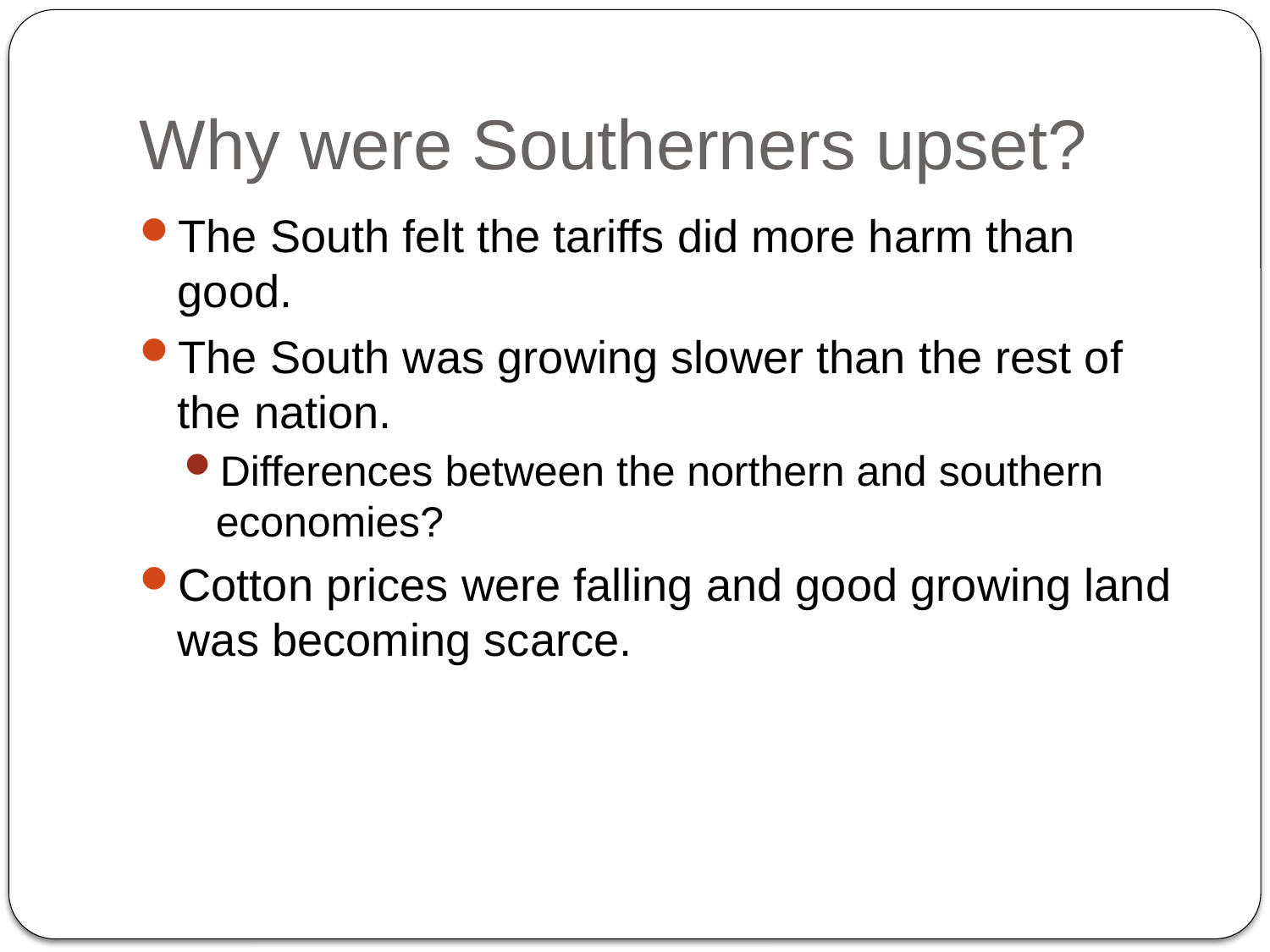

# Why were Southerners upset?
The South felt the tariffs did more harm than good.
The South was growing slower than the rest of the nation.
Differences between the northern and southern economies?
Cotton prices were falling and good growing land was becoming scarce.